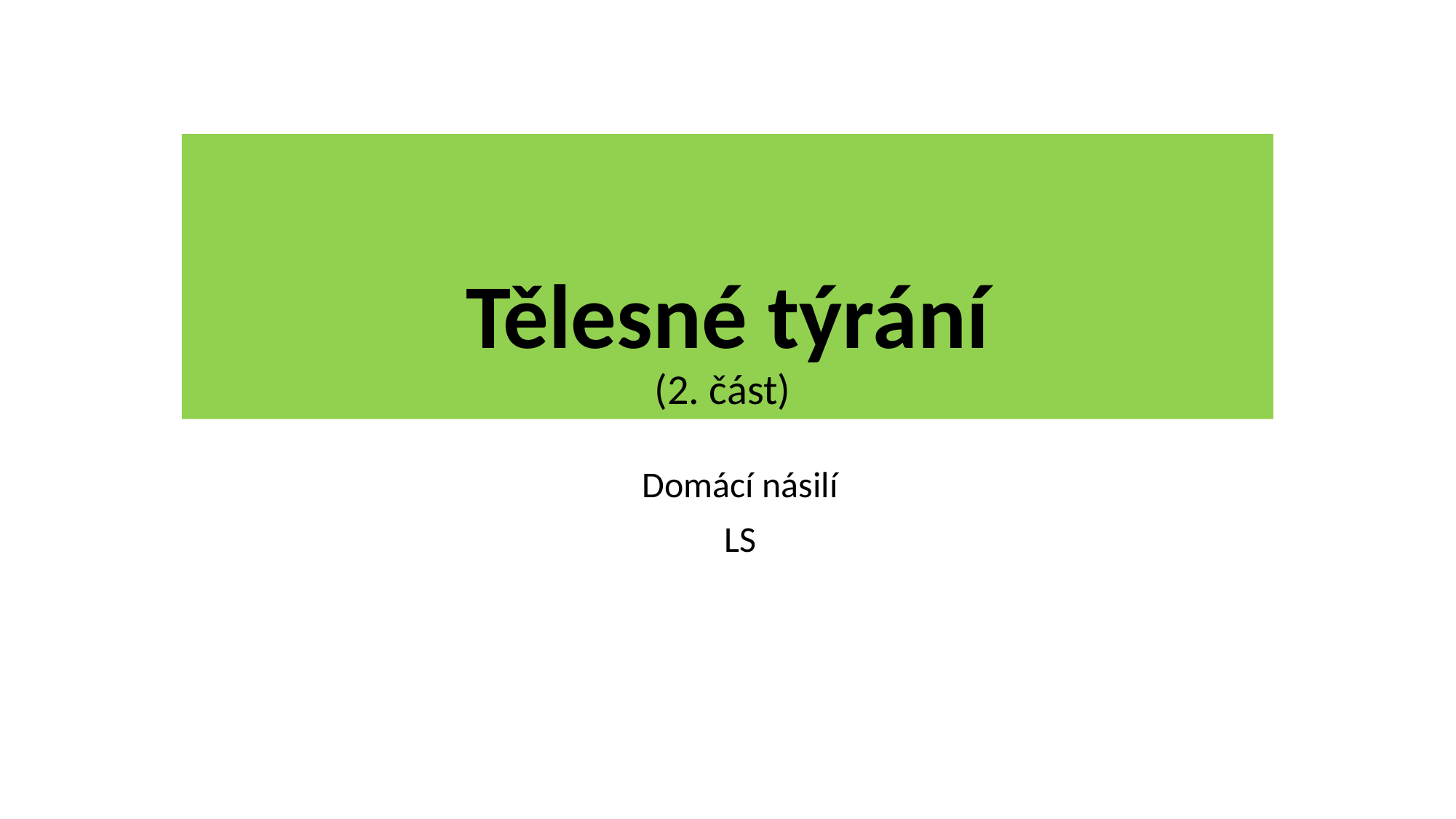

# Tělesné týrání (2. část)
Domácí násilí
LS